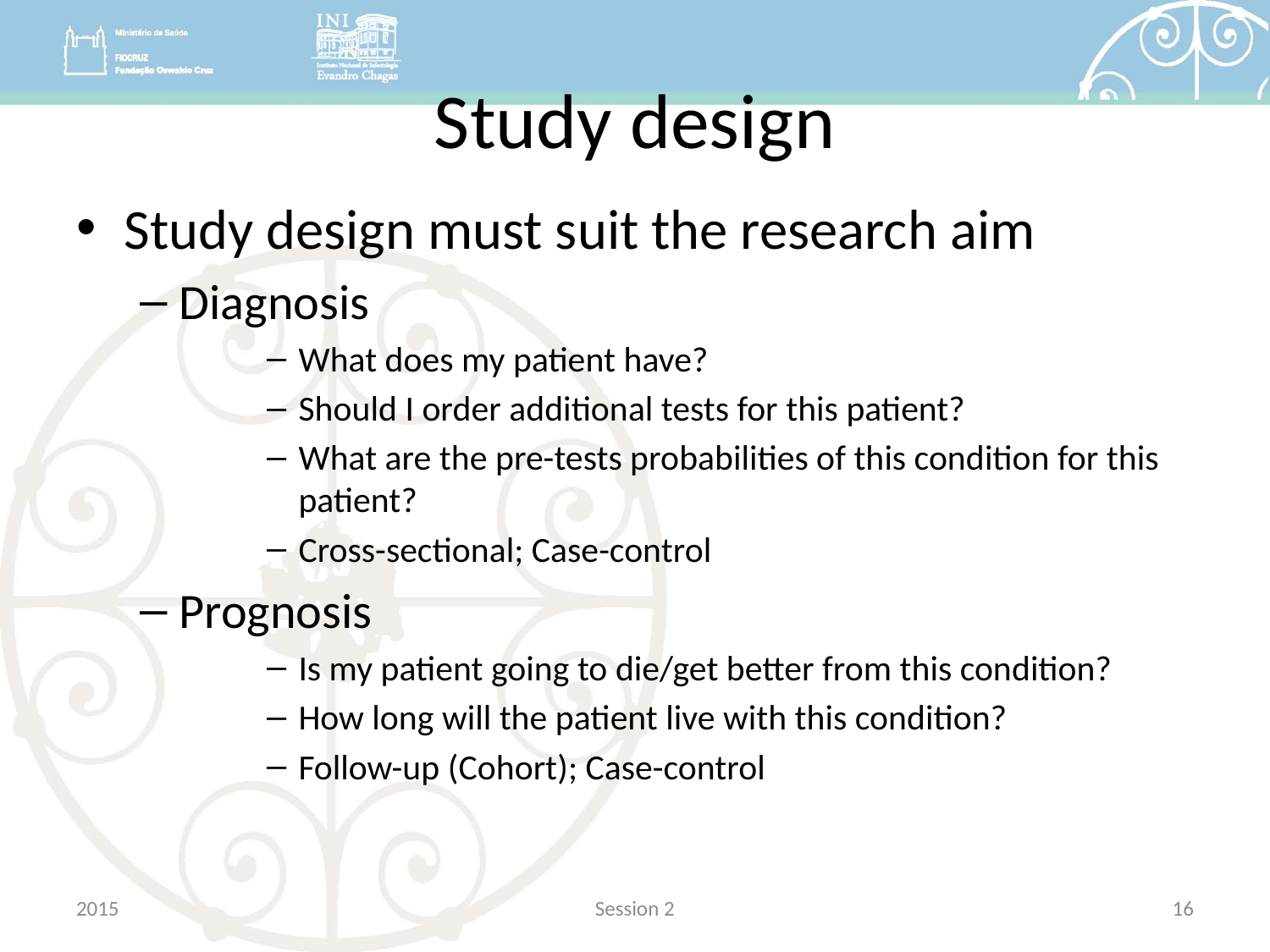

# Study design
Study design must suit the research aim
Diagnosis
What does my patient have?
Should I order additional tests for this patient?
What are the pre-tests probabilities of this condition for this patient?
Cross-sectional; Case-control
Prognosis
Is my patient going to die/get better from this condition?
How long will the patient live with this condition?
Follow-up (Cohort); Case-control

2015
Session 2
16